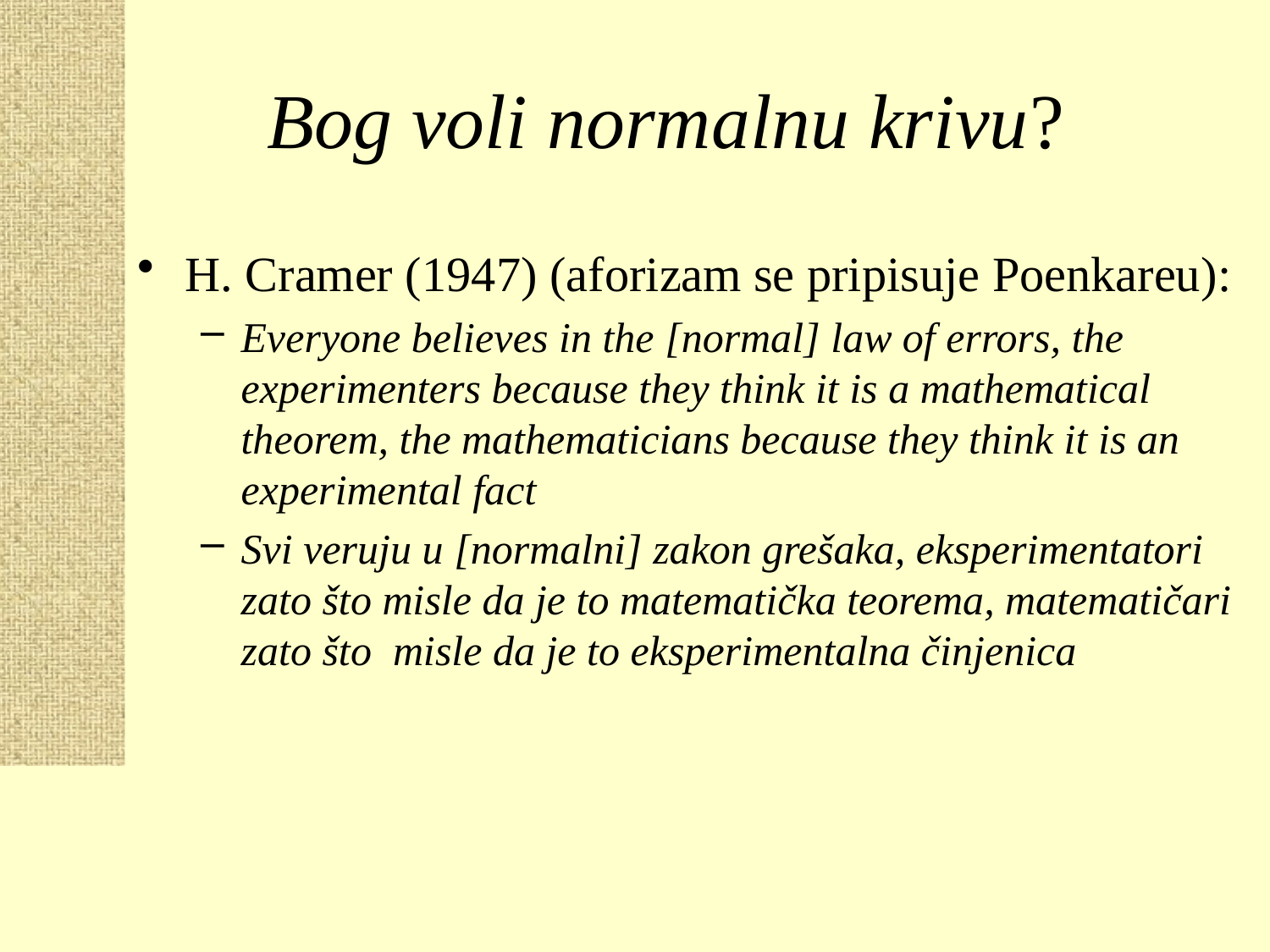

# Bog voli normalnu krivu?
H. Cramer (1947) (aforizam se pripisuje Poenkareu):
Everyone believes in the [normal] law of errors, the experimenters because they think it is a mathematical theorem, the mathematicians because they think it is an experimental fact
Svi veruju u [normalni] zakon grešaka, eksperimentatori zato što misle da je to matematička teorema, matematičari zato što  misle da je to eksperimentalna činjenica